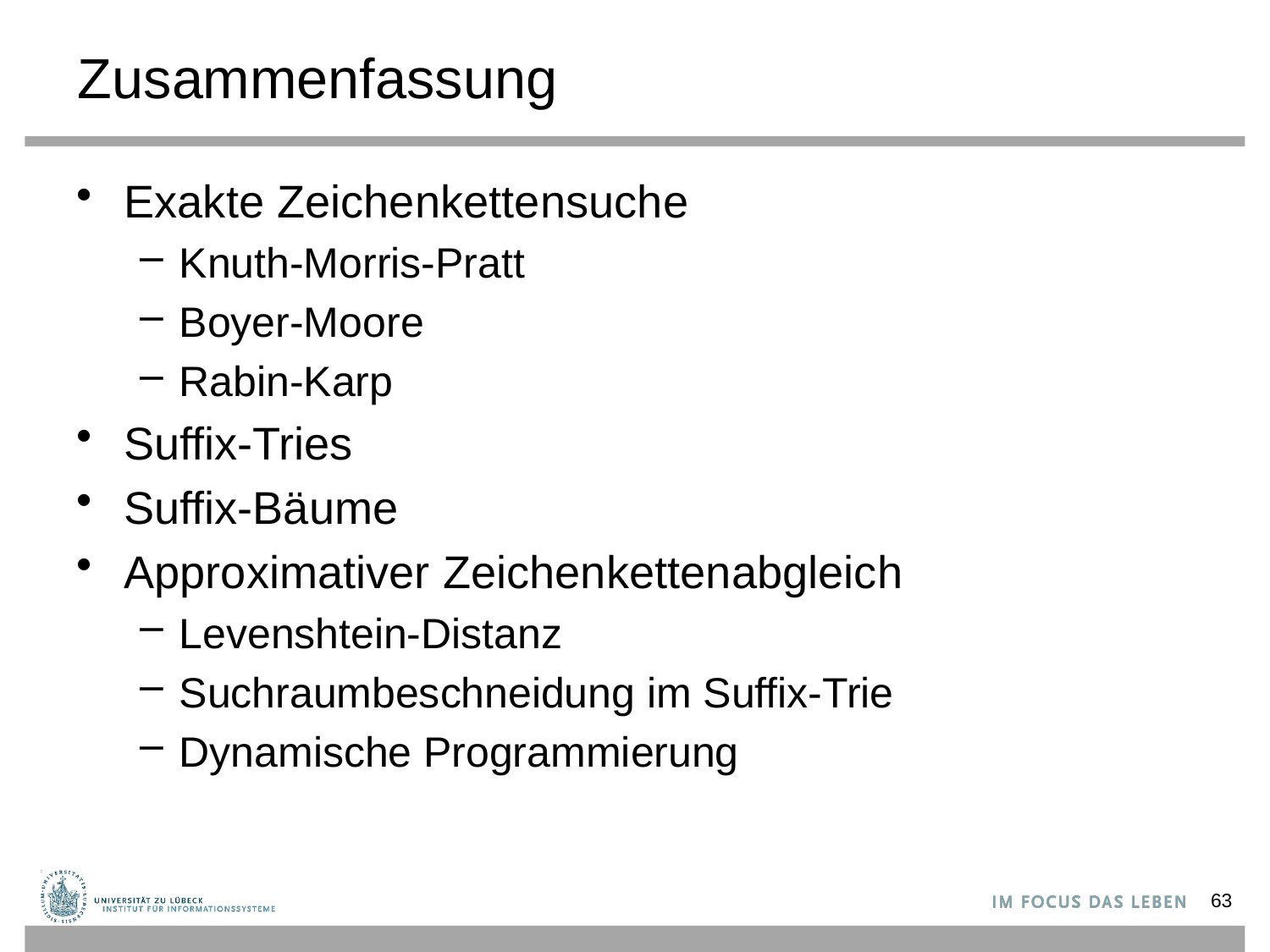

# Zusammenfassung
Exakte Zeichenkettensuche
Knuth-Morris-Pratt
Boyer-Moore
Rabin-Karp
Suffix-Tries
Suffix-Bäume
Approximativer Zeichenkettenabgleich
Levenshtein-Distanz
Suchraumbeschneidung im Suffix-Trie
Dynamische Programmierung

63